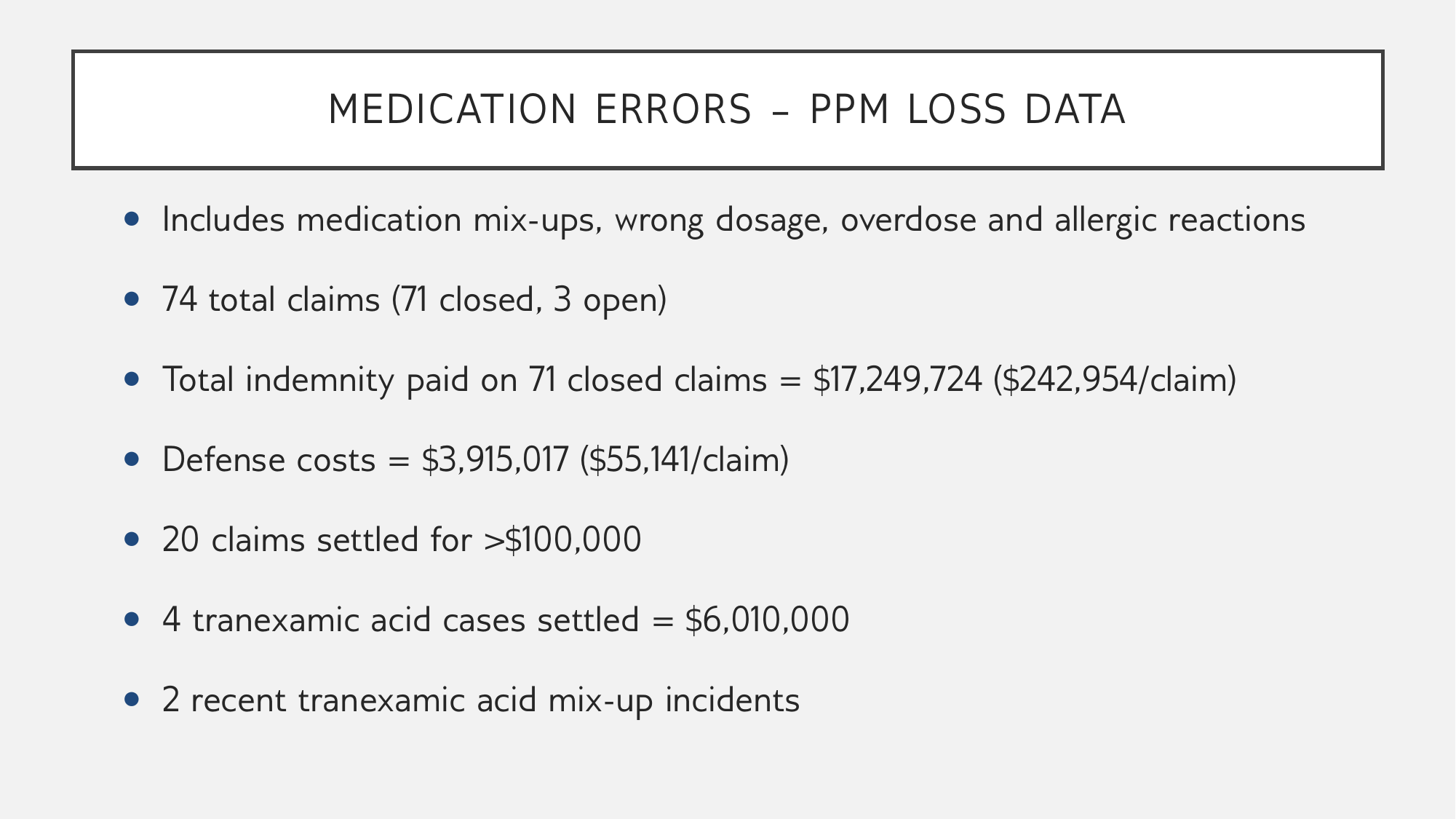

# Medication Errors – PPM Loss Data
Includes medication mix-ups, wrong dosage, overdose and allergic reactions
74 total claims (71 closed, 3 open)
Total indemnity paid on 71 closed claims = $17,249,724 ($242,954/claim)
Defense costs = $3,915,017 ($55,141/claim)
20 claims settled for >$100,000
4 tranexamic acid cases settled = $6,010,000
2 recent tranexamic acid mix-up incidents